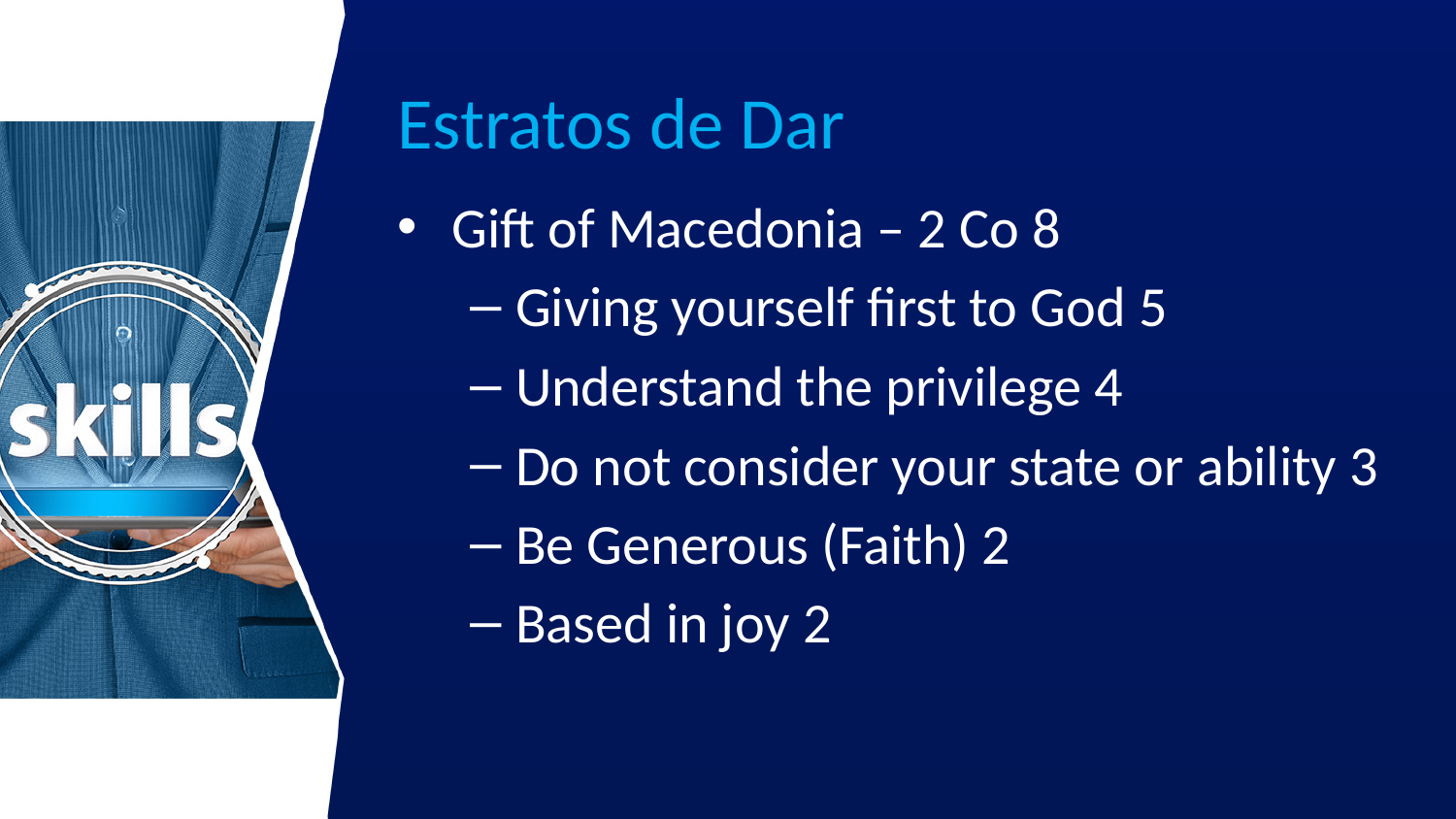

# Estratos de Dar
Gift of Macedonia – 2 Co 8
Giving yourself first to God 5
Understand the privilege 4
Do not consider your state or ability 3
Be Generous (Faith) 2
Based in joy 2